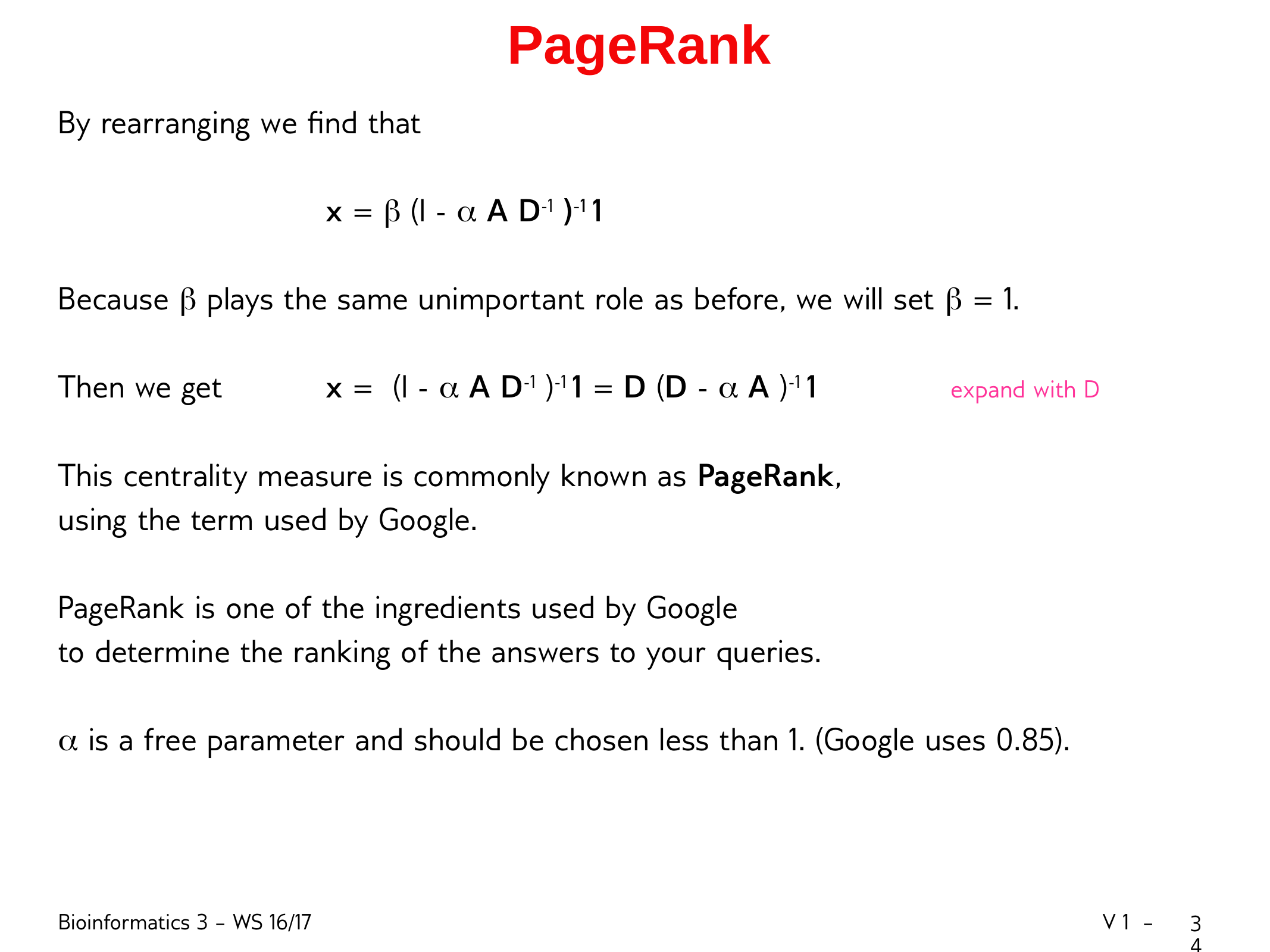

# PageRank
By rearranging we find that

			x = β (I - α A D-1 )-1 1

Because β plays the same unimportant role as before, we will set β = 1.

Then we get 		x =  (I - α A D-1 )-1 1 = D (D - α A )-1 1		expand with D

This centrality measure is commonly known as PageRank,
using the term used by Google.

PageRank is one of the ingredients used by Google
to determine the ranking of the answers to your queries.

α is a free parameter and should be chosen less than 1. (Google uses 0.85).
34